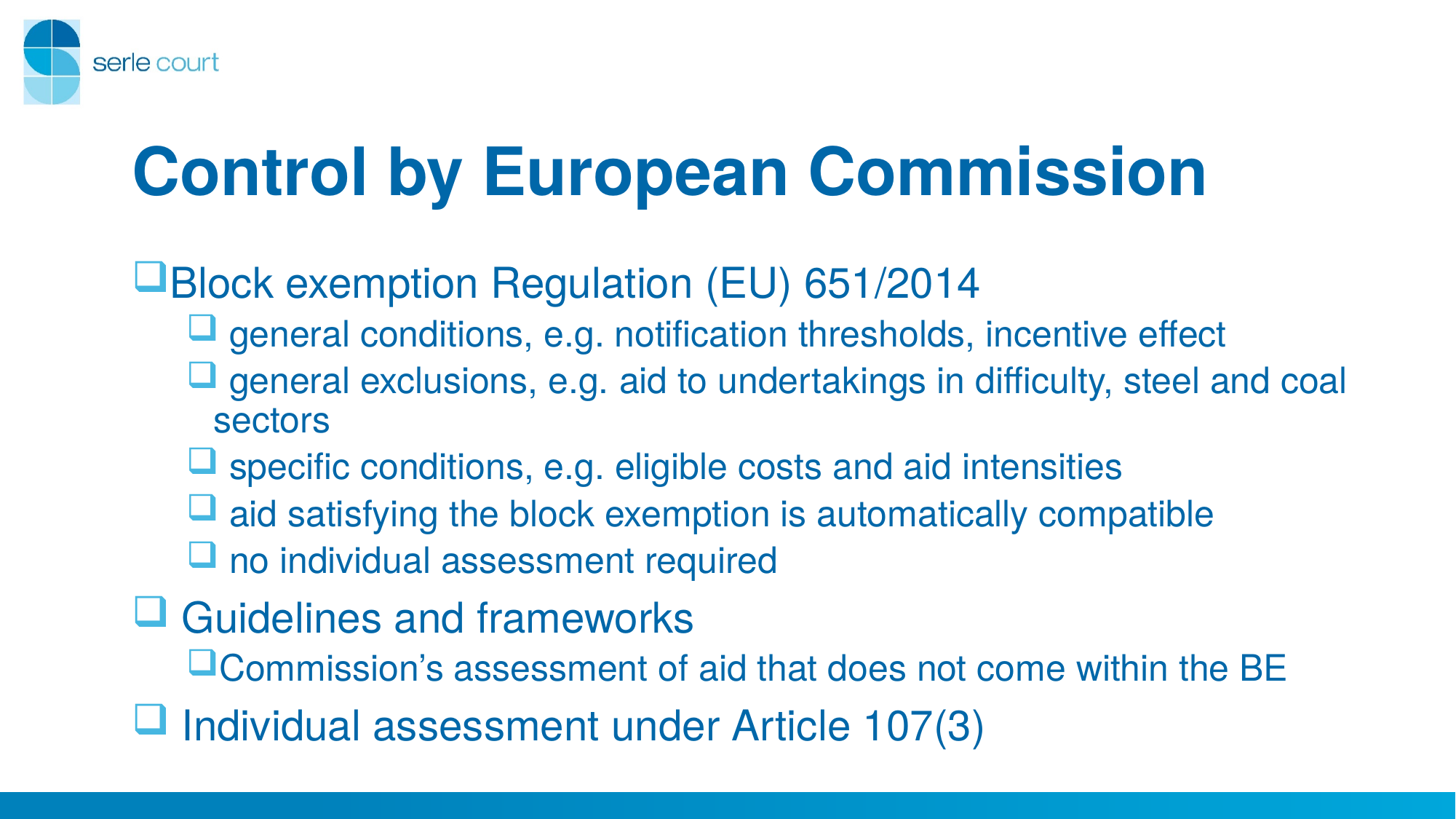

# Control by European Commission
Block exemption Regulation (EU) 651/2014
 general conditions, e.g. notification thresholds, incentive effect
 general exclusions, e.g. aid to undertakings in difficulty, steel and coal sectors
 specific conditions, e.g. eligible costs and aid intensities
 aid satisfying the block exemption is automatically compatible
 no individual assessment required
 Guidelines and frameworks
Commission’s assessment of aid that does not come within the BE
 Individual assessment under Article 107(3)